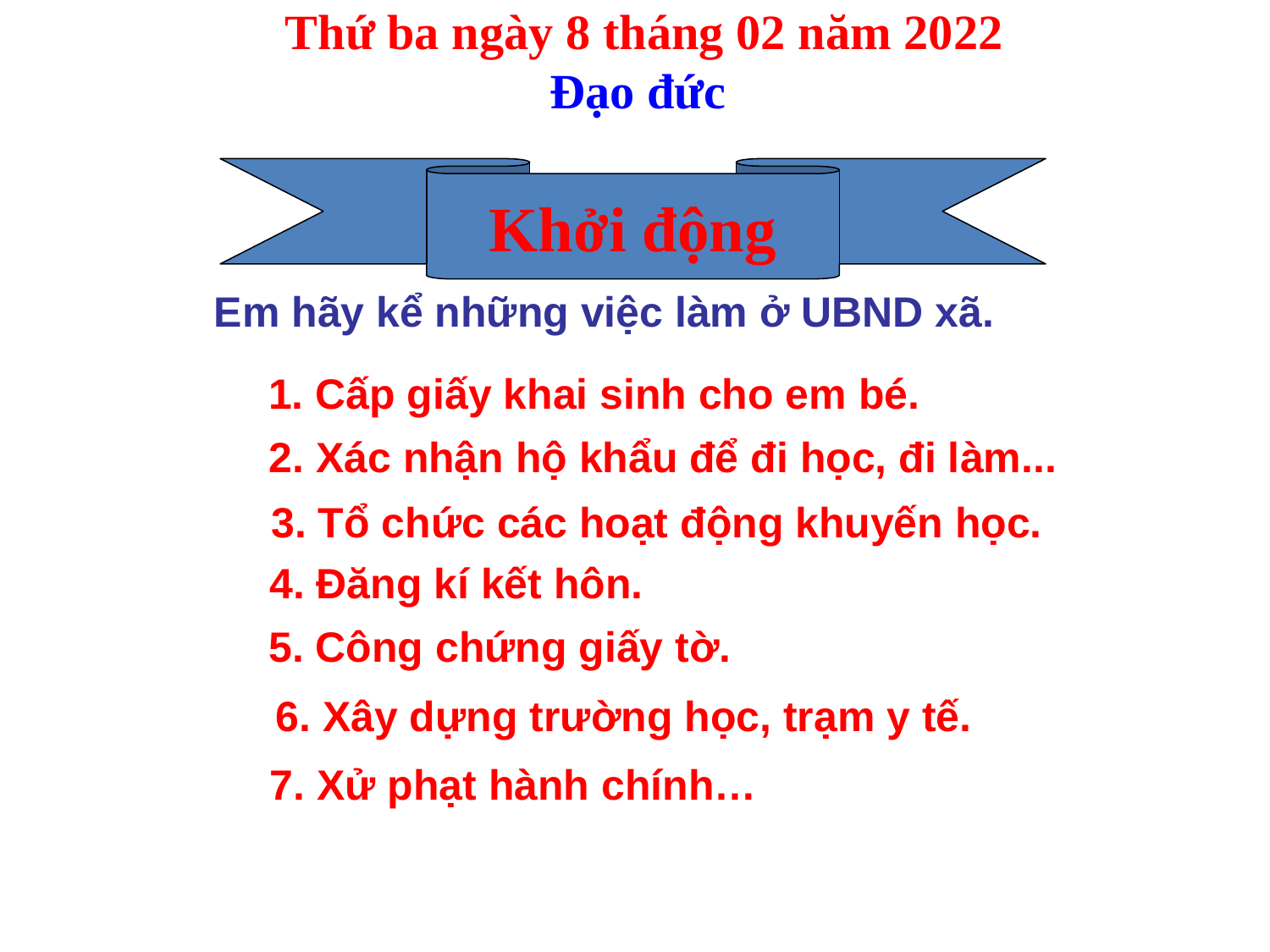

Thứ ba ngày 8 tháng 02 năm 2022
Đạo đức
Khởi động
# Em hãy kể những việc làm ở UBND xã.
1. Cấp giấy khai sinh cho em bé.
2. Xác nhận hộ khẩu để đi học, đi làm...
3. Tổ chức các hoạt động khuyến học.
4. Đăng kí kết hôn.
5. Công chứng giấy tờ.
6. Xây dựng trường học, trạm y tế.
7. Xử phạt hành chính…